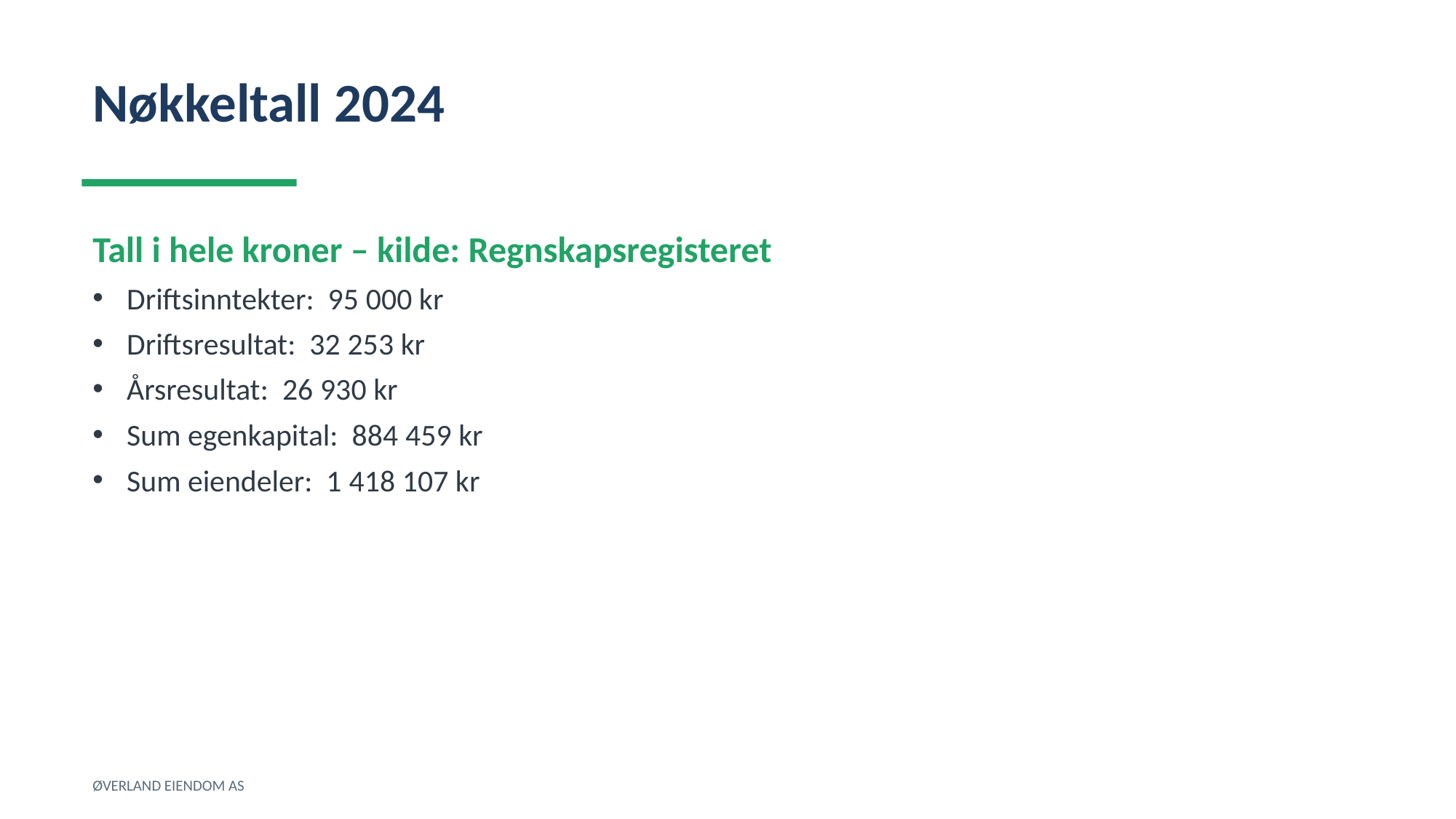

Nøkkeltall 2024

Tall i hele kroner – kilde: Regnskapsregisteret
Driftsinntekter:  95 000 kr
Driftsresultat:  32 253 kr
Årsresultat:  26 930 kr
Sum egenkapital:  884 459 kr
Sum eiendeler:  1 418 107 kr
ØVERLAND EIENDOM AS